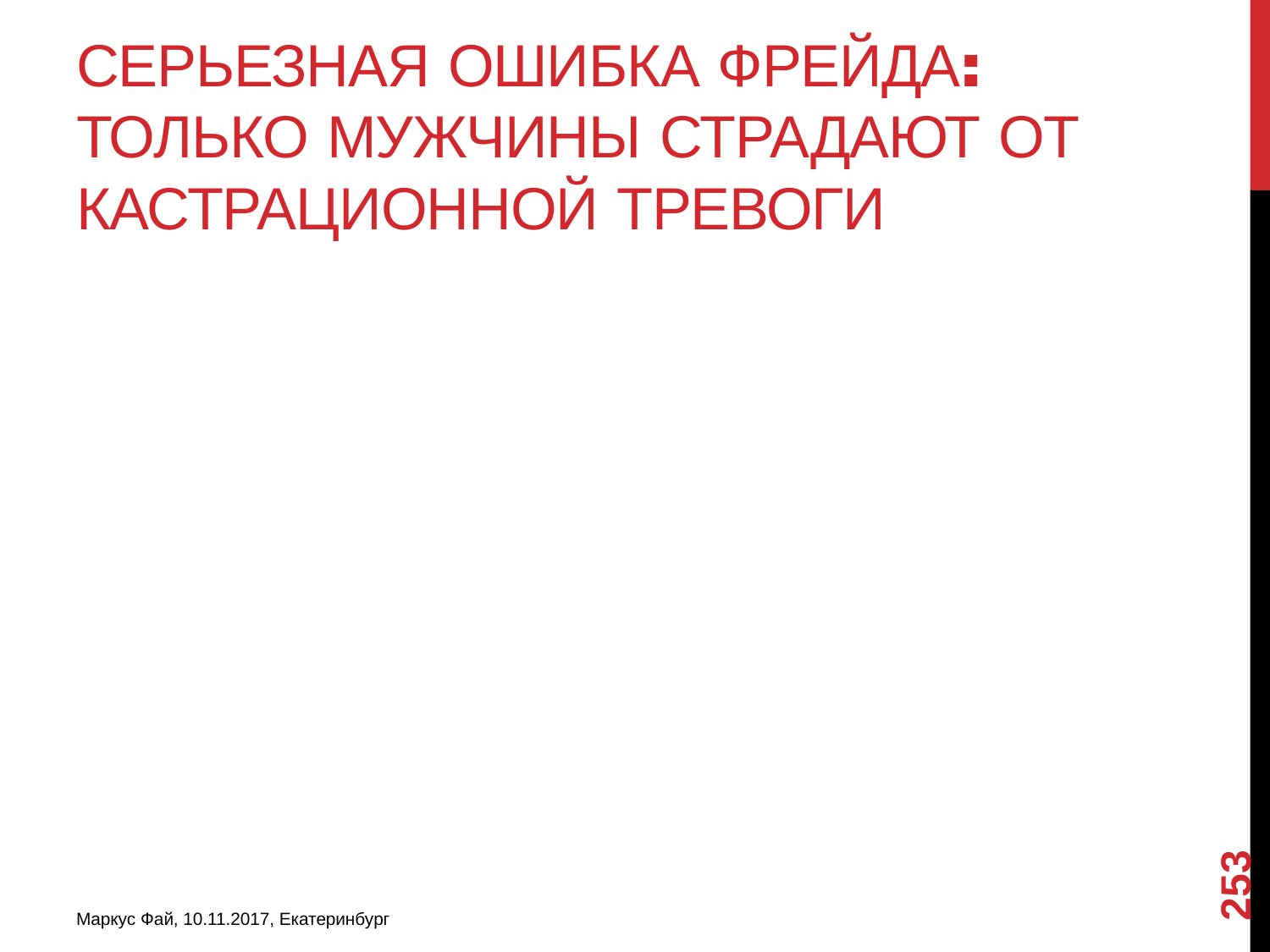

# Серьезная ошибка Фрейда: только мужчины страдают от кастрационной тревоги

253
Маркус Фай, 10.11.2017, Екатеринбург